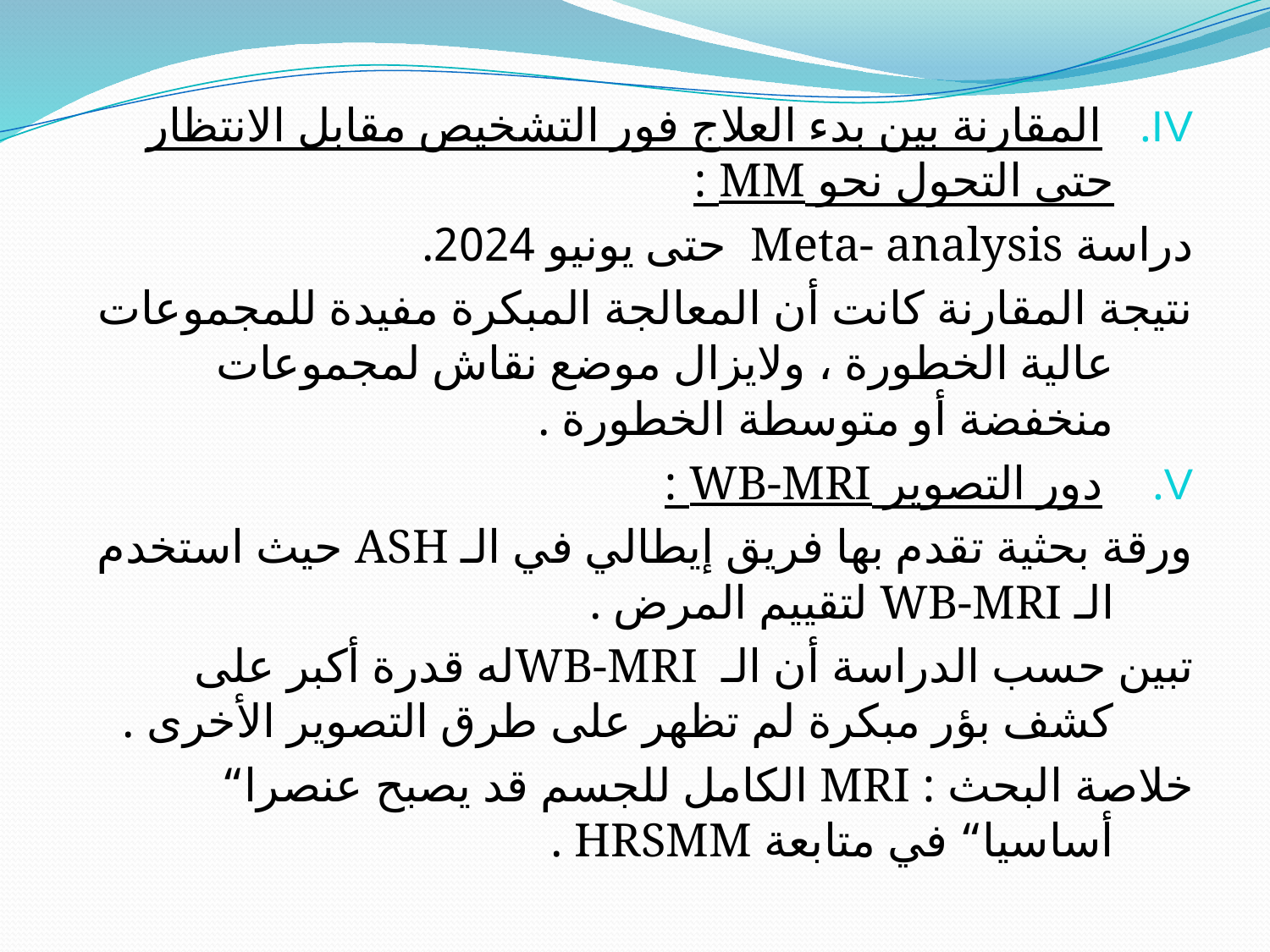

المقارنة بين بدء العلاج فور التشخيص مقابل الانتظار حتى التحول نحو MM :
دراسة Meta- analysis  حتى يونيو 2024.
نتيجة المقارنة كانت أن المعالجة المبكرة مفيدة للمجموعات عالية الخطورة ، ولايزال موضع نقاش لمجموعات منخفضة أو متوسطة الخطورة .
 دور التصوير WB-MRI :
ورقة بحثية تقدم بها فريق إيطالي في الـ ASH حيث استخدم الـ WB-MRI لتقييم المرض .
تبين حسب الدراسة أن الـ  WB-MRIله قدرة أكبر على كشف بؤر مبكرة لم تظهر على طرق التصوير الأخرى .
خلاصة البحث : MRI الكامل للجسم قد يصبح عنصرا“ أساسيا“ في متابعة HRSMM .